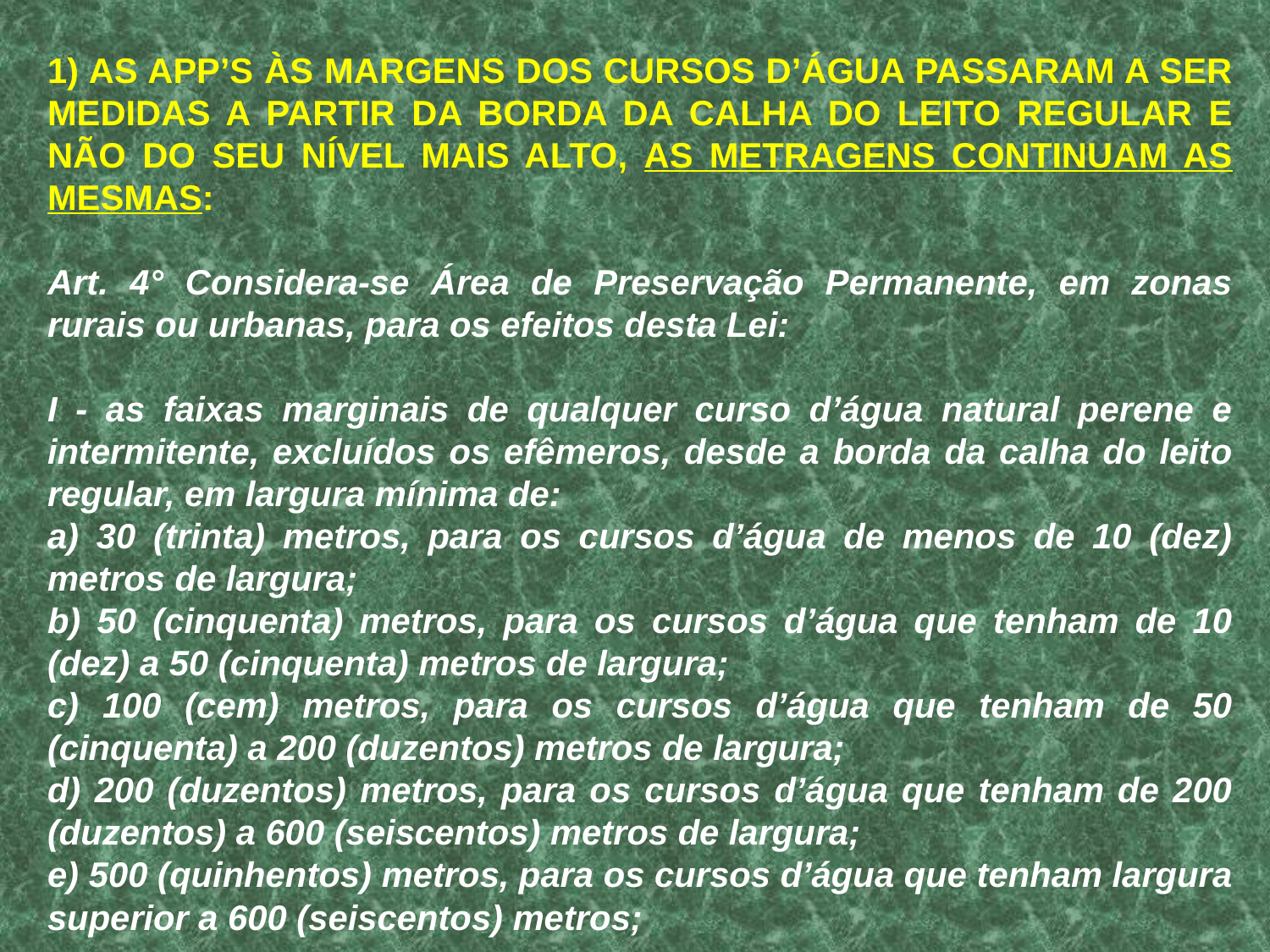

1) AS APP’S ÀS MARGENS DOS CURSOS D’ÁGUA PASSARAM A SER MEDIDAS A PARTIR DA BORDA DA CALHA DO LEITO REGULAR E NÃO DO SEU NÍVEL MAIS ALTO, AS METRAGENS CONTINUAM AS MESMAS:

Art. 4° Considera-se Área de Preservação Permanente, em zonas rurais ou urbanas, para os efeitos desta Lei:

I - as faixas marginais de qualquer curso d’água natural perene e intermitente, excluídos os efêmeros, desde a borda da calha do leito regular, em largura mínima de:
a) 30 (trinta) metros, para os cursos d’água de menos de 10 (dez) metros de largura;
b) 50 (cinquenta) metros, para os cursos d’água que tenham de 10 (dez) a 50 (cinquenta) metros de largura;
c) 100 (cem) metros, para os cursos d’água que tenham de 50 (cinquenta) a 200 (duzentos) metros de largura;
d) 200 (duzentos) metros, para os cursos d’água que tenham de 200 (duzentos) a 600 (seiscentos) metros de largura;
e) 500 (quinhentos) metros, para os cursos d’água que tenham largura superior a 600 (seiscentos) metros;